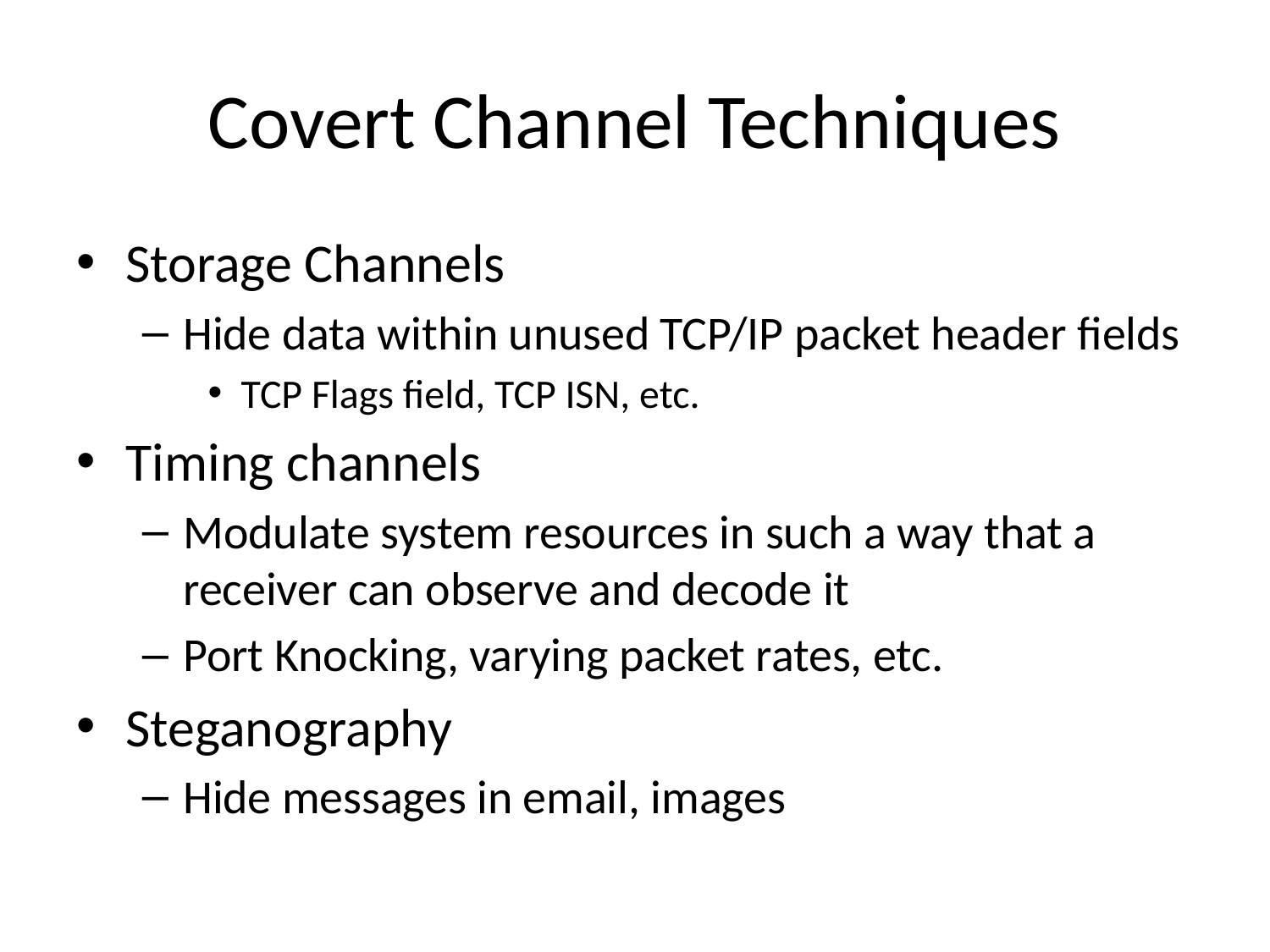

# Covert Channel Techniques
Storage Channels
Hide data within unused TCP/IP packet header fields
TCP Flags field, TCP ISN, etc.
Timing channels
Modulate system resources in such a way that a receiver can observe and decode it
Port Knocking, varying packet rates, etc.
Steganography
Hide messages in email, images